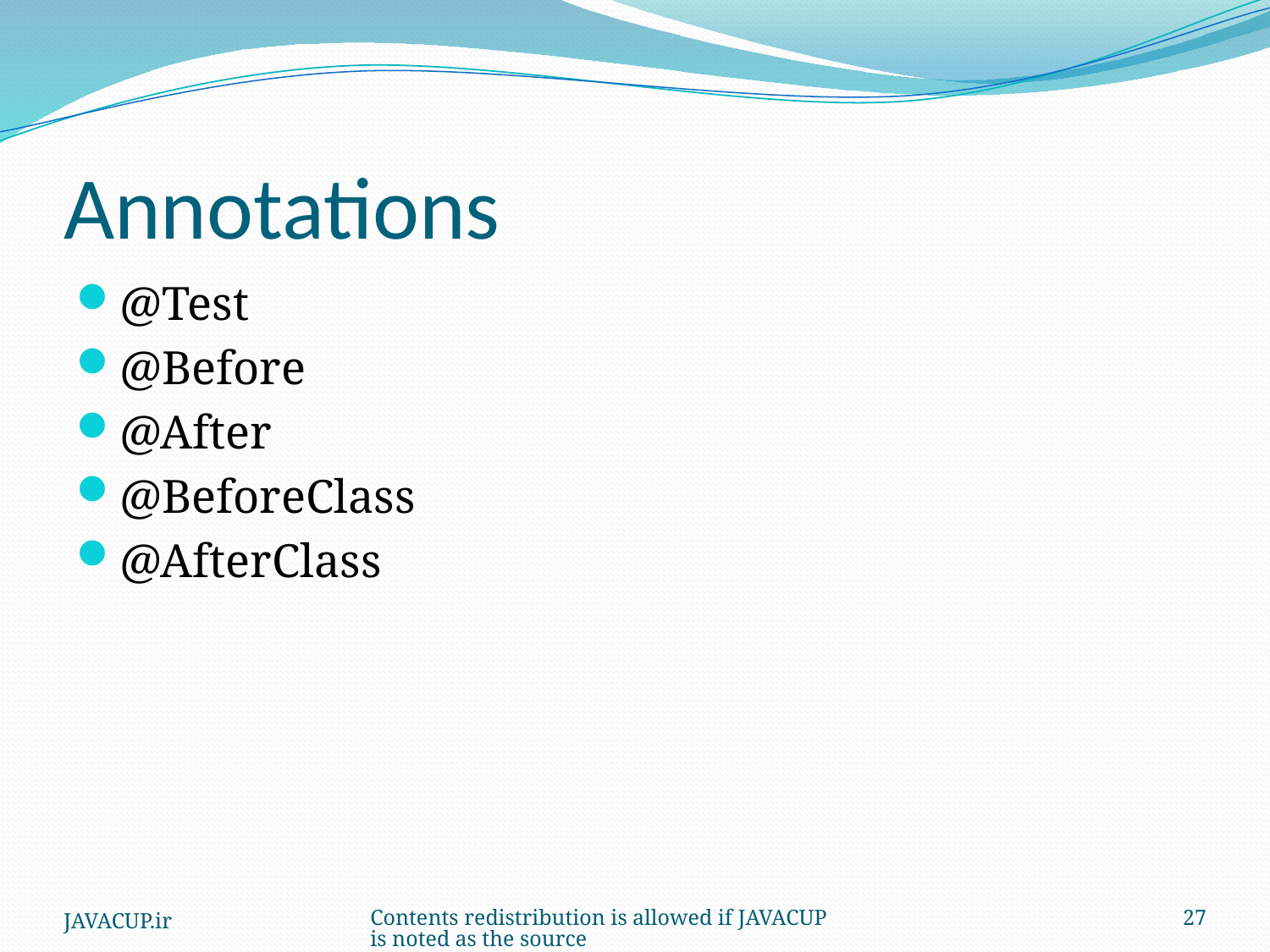

# Annotations
@Test
@Before
@After
@BeforeClass
@AfterClass
JAVACUP.ir
Contents redistribution is allowed if JAVACUP is noted as the source
27